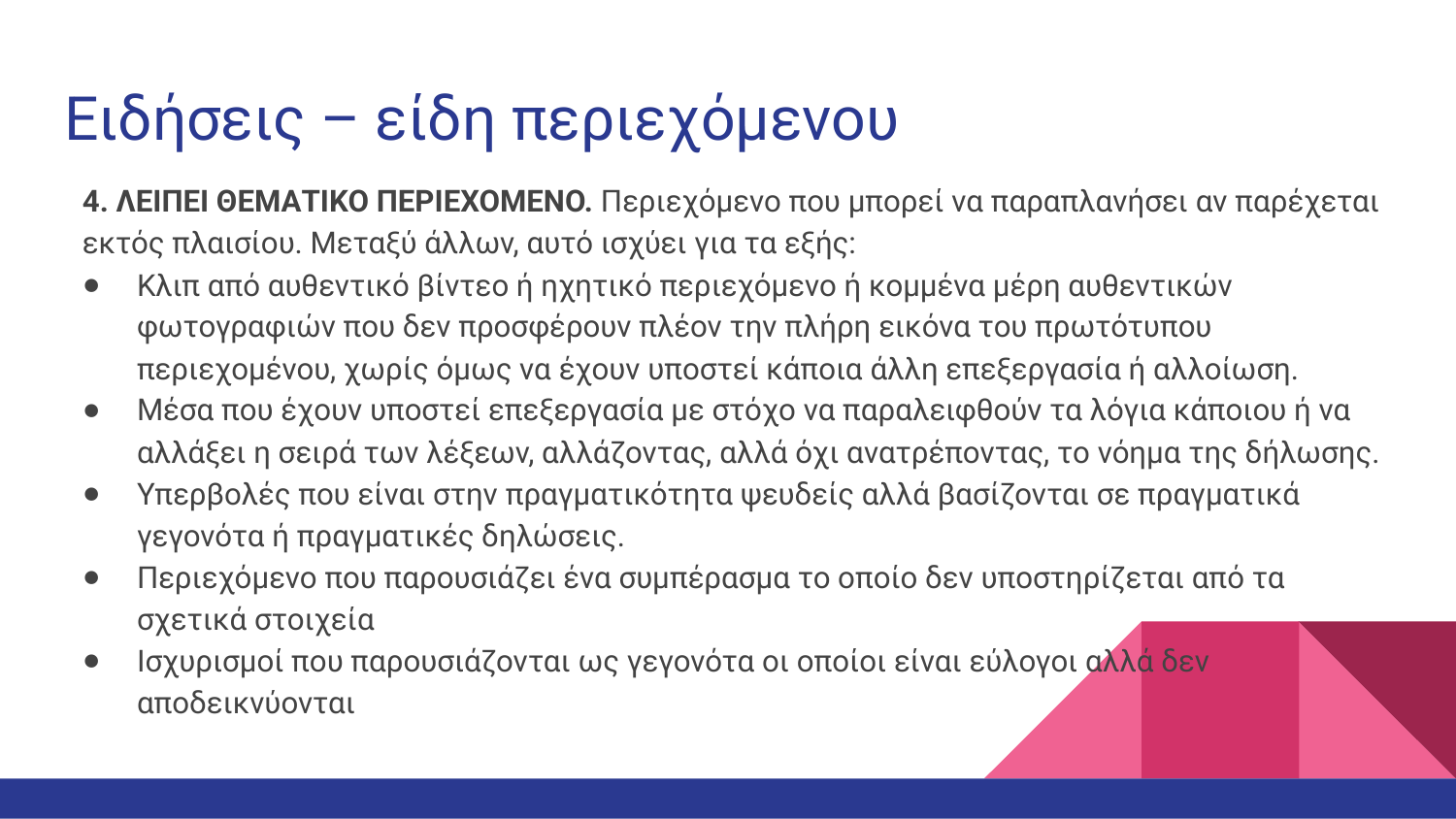

# Ειδήσεις – είδη περιεχόμενου
4. ΛΕΙΠΕΙ ΘΕΜΑΤΙΚΟ ΠΕΡΙΕΧΟΜΕΝΟ. Περιεχόμενο που μπορεί να παραπλανήσει αν παρέχεται εκτός πλαισίου. Μεταξύ άλλων, αυτό ισχύει για τα εξής:
Κλιπ από αυθεντικό βίντεο ή ηχητικό περιεχόμενο ή κομμένα μέρη αυθεντικών φωτογραφιών που δεν προσφέρουν πλέον την πλήρη εικόνα του πρωτότυπου περιεχομένου, χωρίς όμως να έχουν υποστεί κάποια άλλη επεξεργασία ή αλλοίωση.
Μέσα που έχουν υποστεί επεξεργασία με στόχο να παραλειφθούν τα λόγια κάποιου ή να αλλάξει η σειρά των λέξεων, αλλάζοντας, αλλά όχι ανατρέποντας, το νόημα της δήλωσης.
Υπερβολές που είναι στην πραγματικότητα ψευδείς αλλά βασίζονται σε πραγματικά γεγονότα ή πραγματικές δηλώσεις.
Περιεχόμενο που παρουσιάζει ένα συμπέρασμα το οποίο δεν υποστηρίζεται από τα σχετικά στοιχεία
Ισχυρισμοί που παρουσιάζονται ως γεγονότα οι οποίοι είναι εύλογοι αλλά δεν αποδεικνύονται